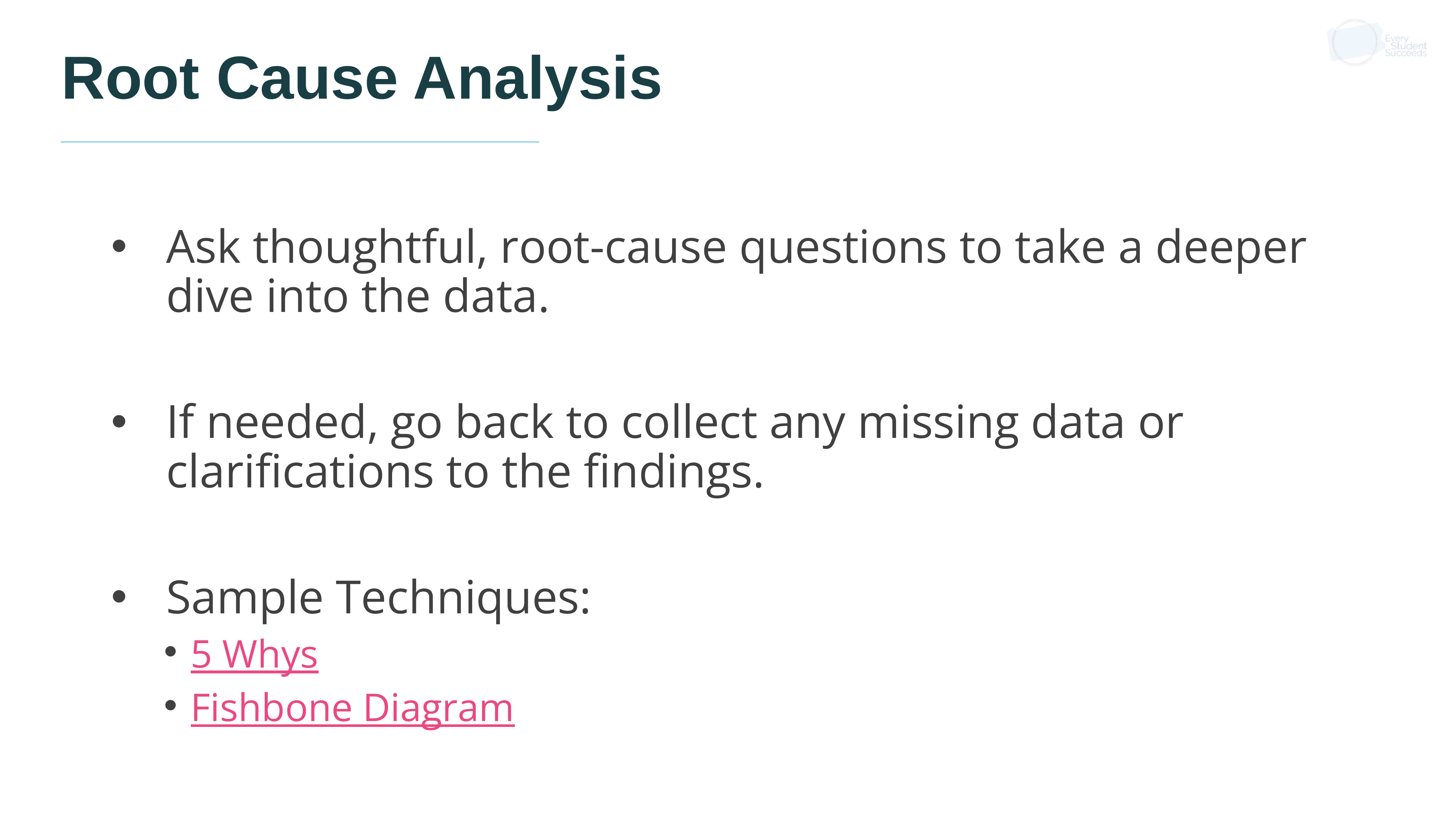

# Root Cause Analysis
Ask thoughtful, root-cause questions to take a deeper dive into the data.

If needed, go back to collect any missing data or clarifications to the findings.

Sample Techniques:
5 Whys
Fishbone Diagram